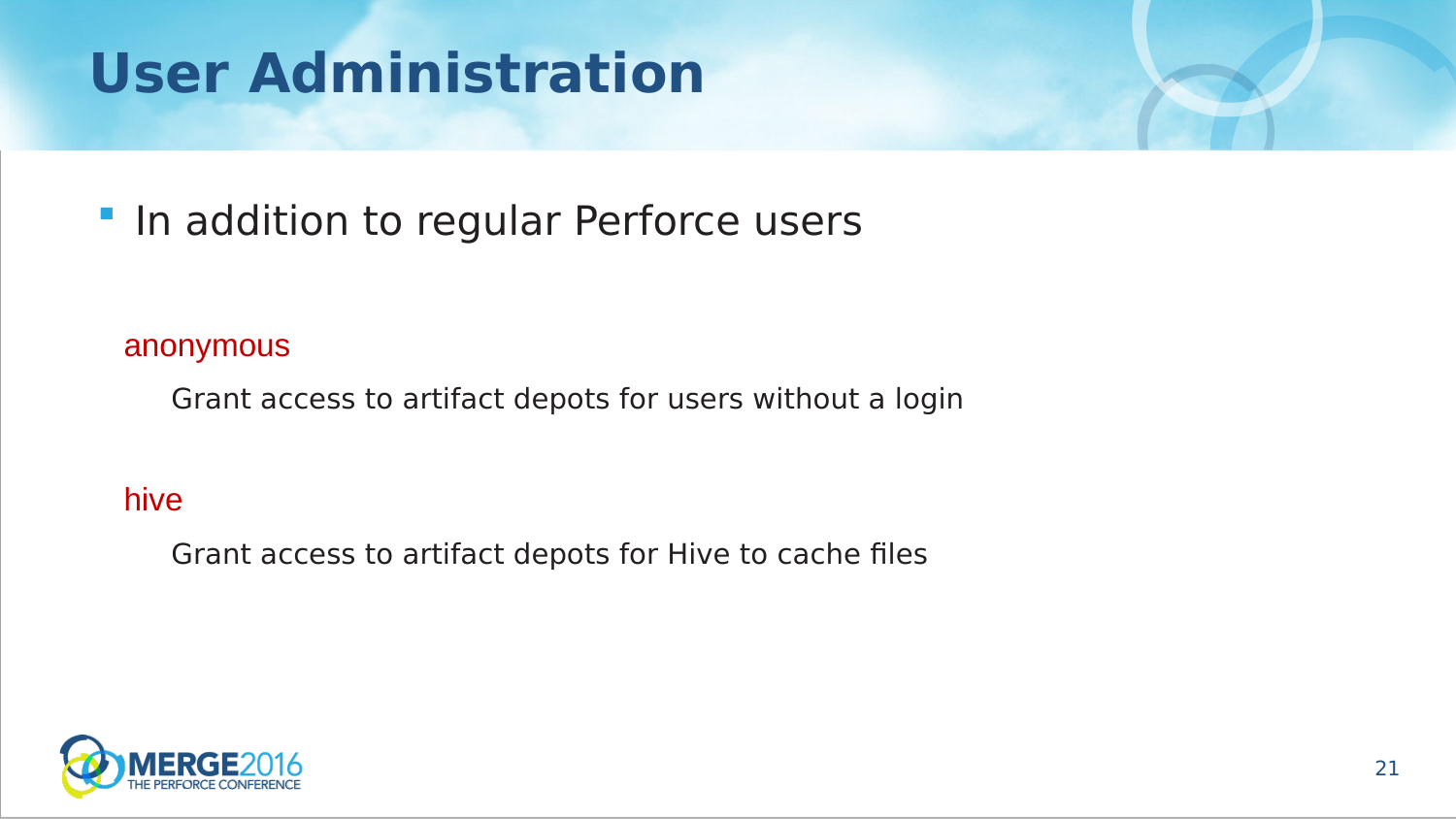

# User Administration
In addition to regular Perforce users

anonymous
Grant access to artifact depots for users without a login

hive
Grant access to artifact depots for Hive to cache files